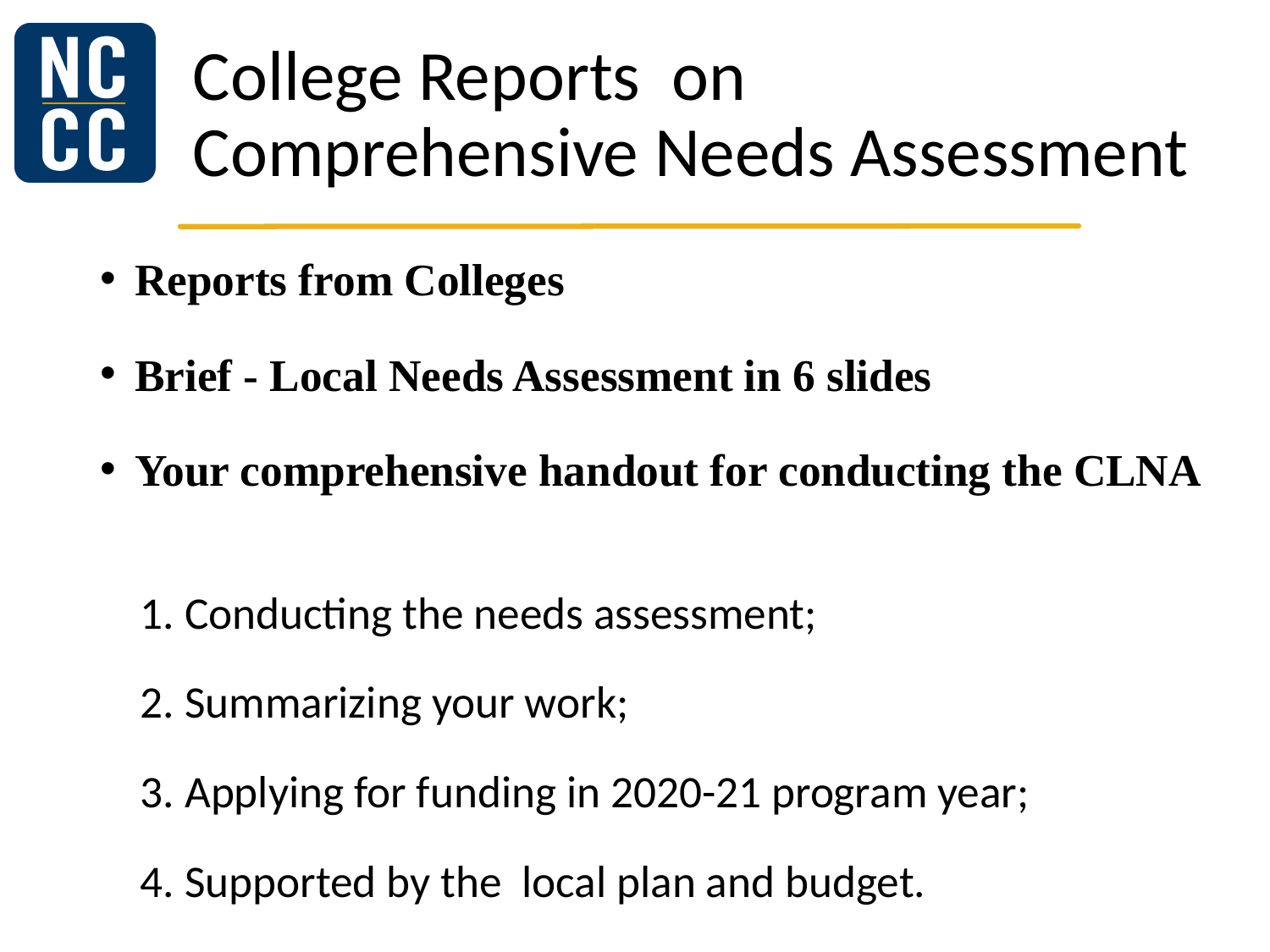

# College Reports  on Comprehensive Needs Assessment
Reports from Colleges
Brief - Local Needs Assessment in 6 slides
Your comprehensive handout for conducting the CLNA
1. Conducting the needs assessment;
2. Summarizing your work;
3. Applying for funding in 2020-21 program year;
4. Supported by the  local plan and budget.